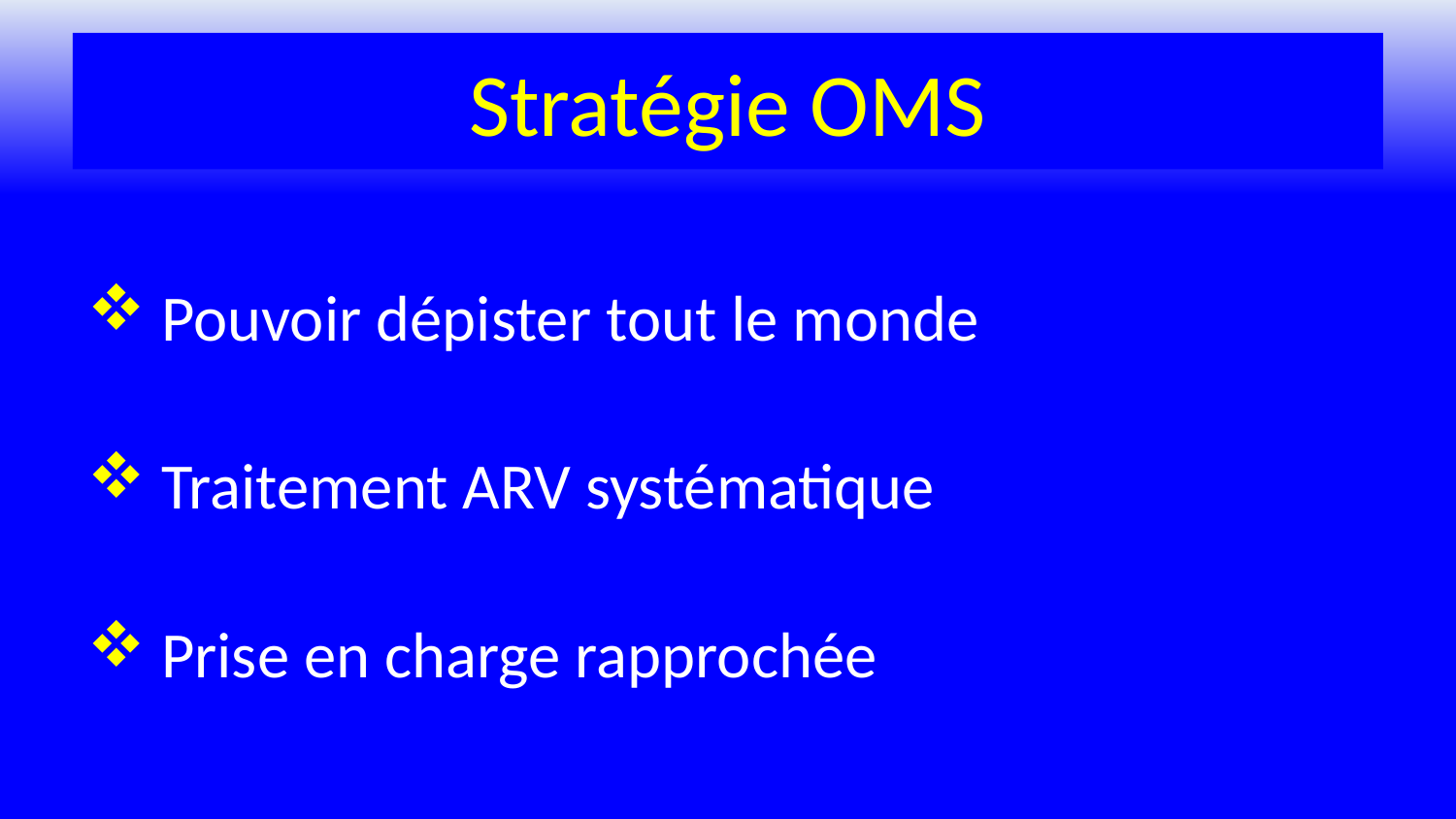

Stratégie OMS
 Pouvoir dépister tout le monde
 Traitement ARV systématique
 Prise en charge rapprochée